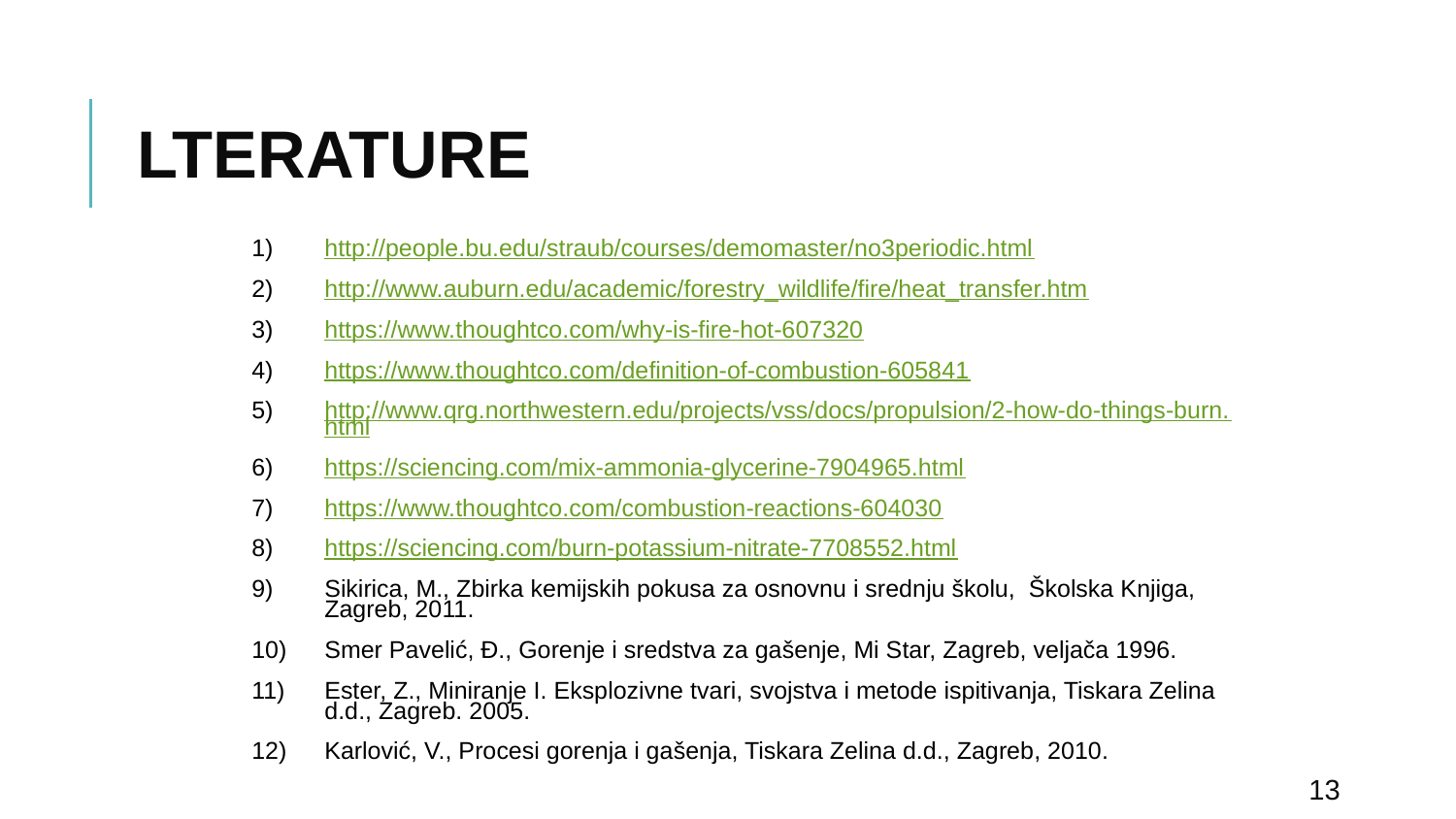

# LTERATURE
http://people.bu.edu/straub/courses/demomaster/no3periodic.html

http://www.auburn.edu/academic/forestry_wildlife/fire/heat_transfer.htm

https://www.thoughtco.com/why-is-fire-hot-607320

https://www.thoughtco.com/definition-of-combustion-605841

http://www.qrg.northwestern.edu/projects/vss/docs/propulsion/2-how-do-things-burn.html

https://sciencing.com/mix-ammonia-glycerine-7904965.html

https://www.thoughtco.com/combustion-reactions-604030

https://sciencing.com/burn-potassium-nitrate-7708552.html

Sikirica, M., Zbirka kemijskih pokusa za osnovnu i srednju školu,  Školska Knjiga, Zagreb, 2011.

Smer Pavelić, Đ., Gorenje i sredstva za gašenje, Mi Star, Zagreb, veljača 1996.

Ester, Z., Miniranje I. Eksplozivne tvari, svojstva i metode ispitivanja, Tiskara Zelina d.d., Zagreb. 2005.

Karlović, V., Procesi gorenja i gašenja, Tiskara Zelina d.d., Zagreb, 2010.

13